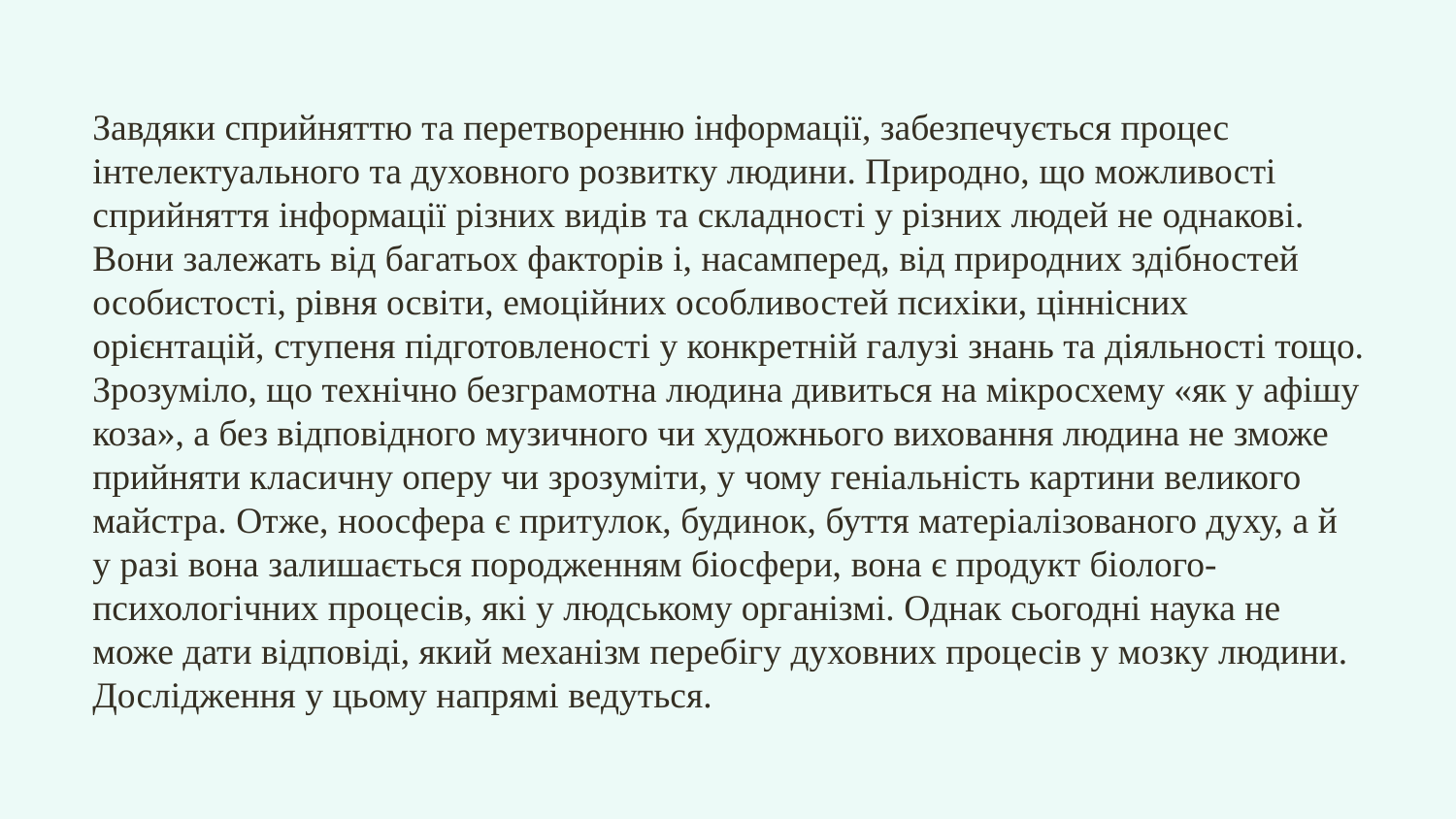

# Завдяки сприйняттю та перетворенню інформації, забезпечується процес інтелектуального та духовного розвитку людини. Природно, що можливості сприйняття інформації різних видів та складності у різних людей не однакові. Вони залежать від багатьох факторів і, насамперед, від природних здібностей особистості, рівня освіти, емоційних особливостей психіки, ціннісних орієнтацій, ступеня підготовленості у конкретній галузі знань та діяльності тощо. Зрозуміло, що технічно безграмотна людина дивиться на мікросхему «як у афішу коза», а без відповідного музичного чи художнього виховання людина не зможе прийняти класичну оперу чи зрозуміти, у чому геніальність картини великого майстра. Отже, ноосфера є притулок, будинок, буття матеріалізованого духу, а й у разі вона залишається породженням біосфери, вона є продукт біолого-психологічних процесів, які у людському організмі. Однак сьогодні наука не може дати відповіді, який механізм перебігу духовних процесів у мозку людини. Дослідження у цьому напрямі ведуться.